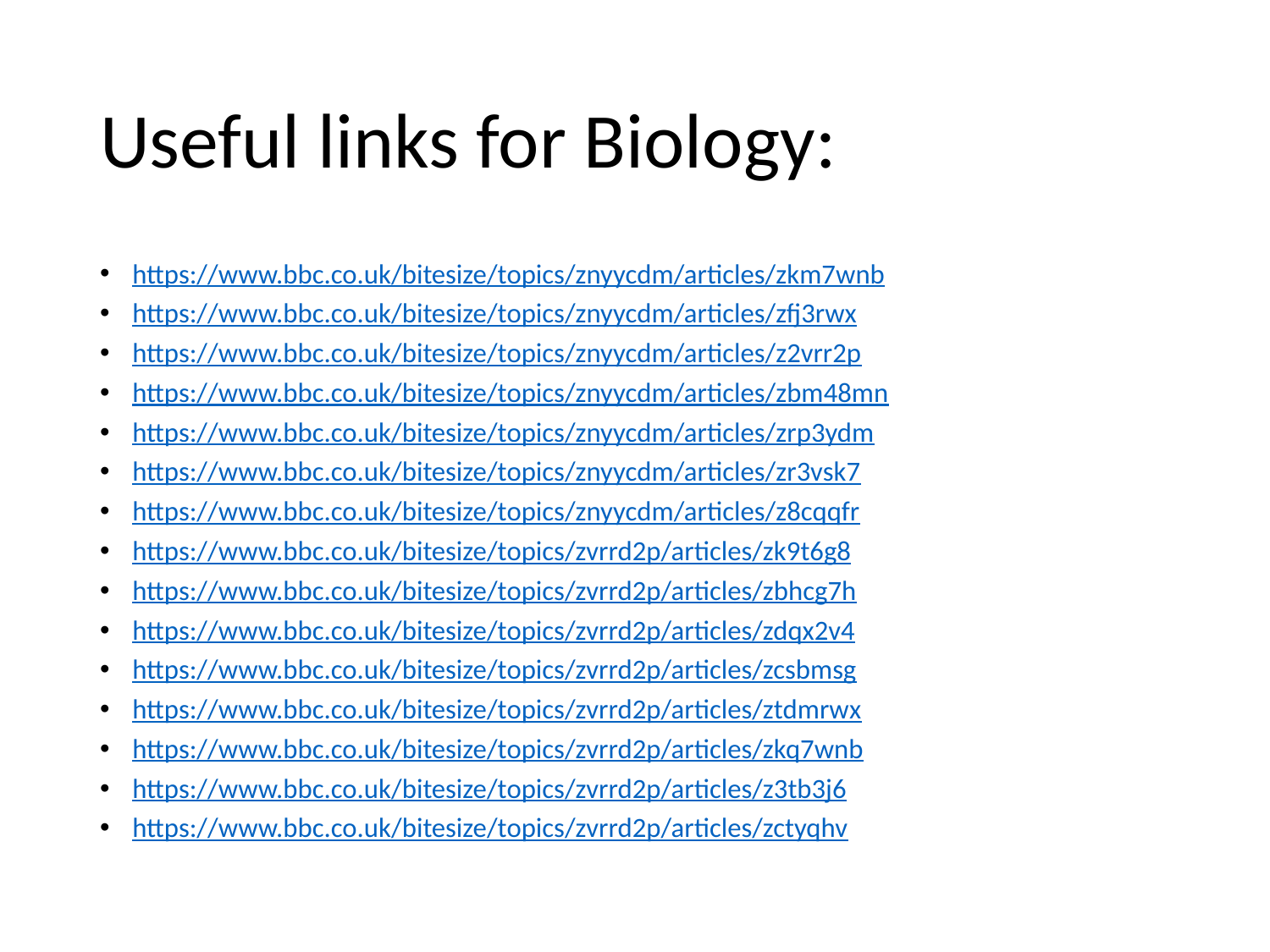

# Useful links for Biology:
https://www.bbc.co.uk/bitesize/topics/znyycdm/articles/zkm7wnb
https://www.bbc.co.uk/bitesize/topics/znyycdm/articles/zfj3rwx
https://www.bbc.co.uk/bitesize/topics/znyycdm/articles/z2vrr2p
https://www.bbc.co.uk/bitesize/topics/znyycdm/articles/zbm48mn
https://www.bbc.co.uk/bitesize/topics/znyycdm/articles/zrp3ydm
https://www.bbc.co.uk/bitesize/topics/znyycdm/articles/zr3vsk7
https://www.bbc.co.uk/bitesize/topics/znyycdm/articles/z8cqqfr
https://www.bbc.co.uk/bitesize/topics/zvrrd2p/articles/zk9t6g8
https://www.bbc.co.uk/bitesize/topics/zvrrd2p/articles/zbhcg7h
https://www.bbc.co.uk/bitesize/topics/zvrrd2p/articles/zdqx2v4
https://www.bbc.co.uk/bitesize/topics/zvrrd2p/articles/zcsbmsg
https://www.bbc.co.uk/bitesize/topics/zvrrd2p/articles/ztdmrwx
https://www.bbc.co.uk/bitesize/topics/zvrrd2p/articles/zkq7wnb
https://www.bbc.co.uk/bitesize/topics/zvrrd2p/articles/z3tb3j6
https://www.bbc.co.uk/bitesize/topics/zvrrd2p/articles/zctyqhv